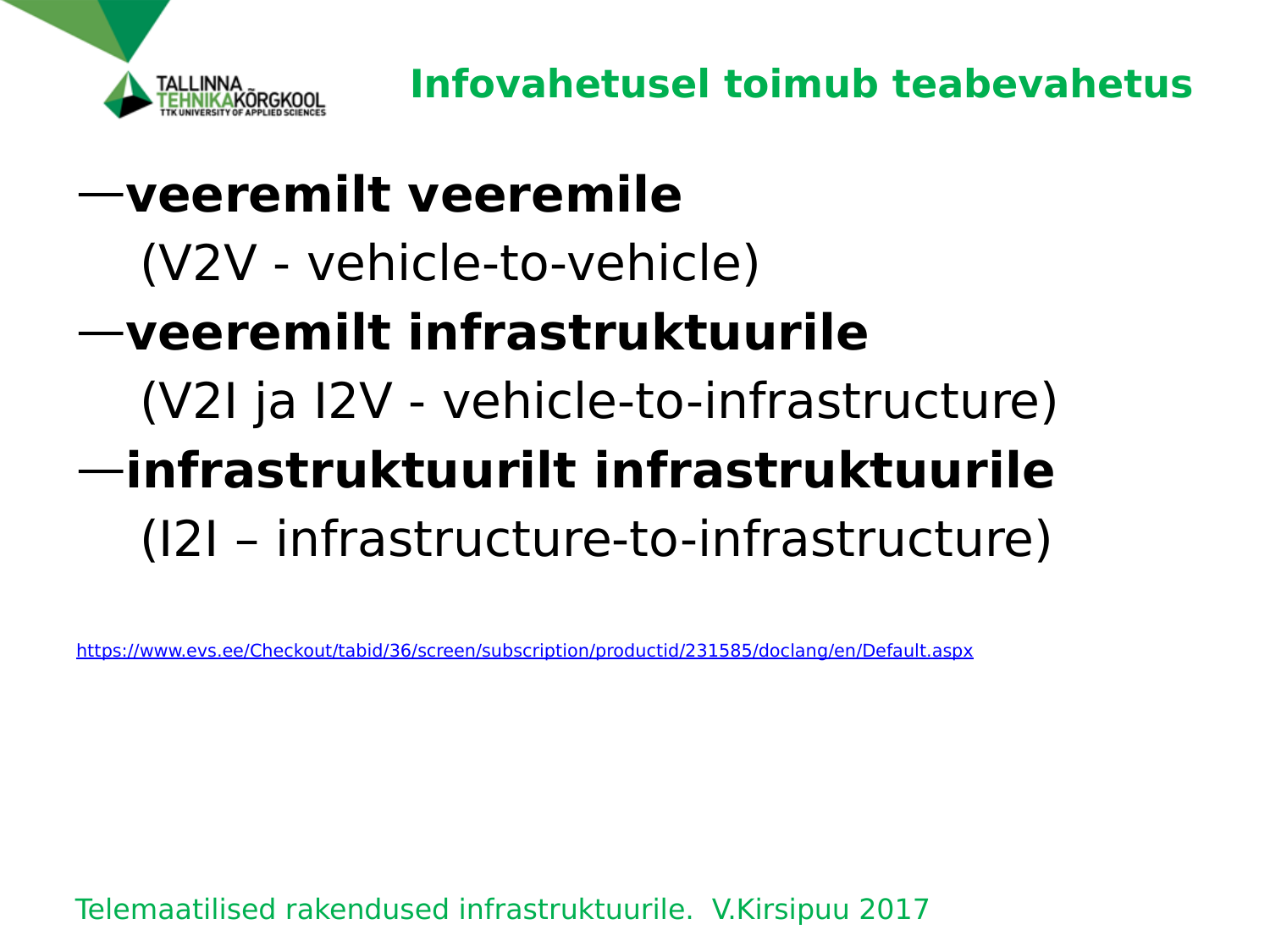

# Infovahetusel toimub teabevahetus
veeremilt veeremile
(V2V - vehicle-to-vehicle)
veeremilt infrastruktuurile
(V2I ja I2V - vehicle-to-infrastructure)
infrastruktuurilt infrastruktuurile
(I2I – infrastructure-to-infrastructure)

https://www.evs.ee/Checkout/tabid/36/screen/subscription/productid/231585/doclang/en/Default.aspx

Telemaatilised rakendused infrastruktuurile.  V.Kirsipuu 2017